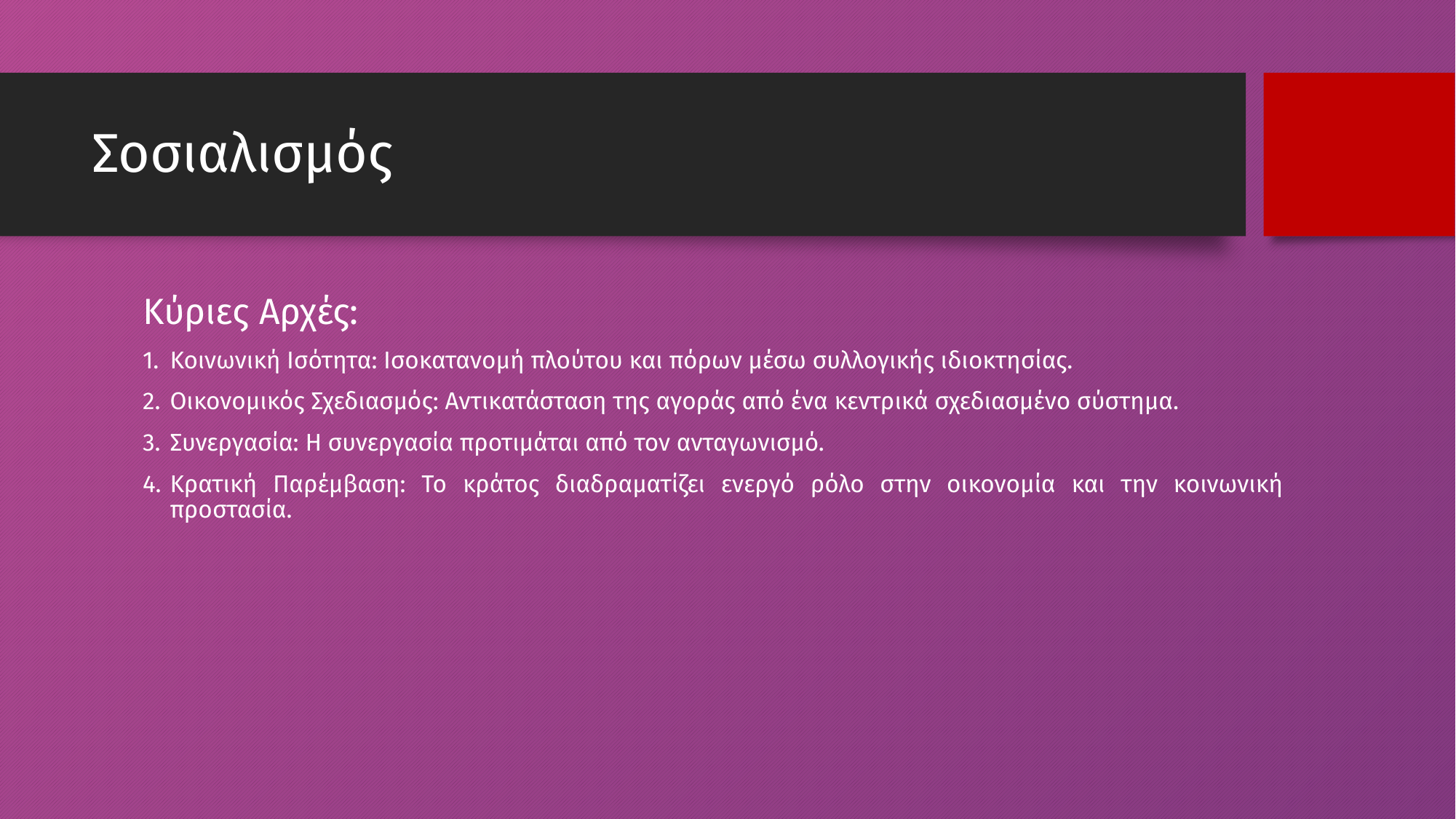

# Σοσιαλισμός

Κύριες Αρχές:
Κοινωνική Ισότητα: Ισοκατανομή πλούτου και πόρων μέσω συλλογικής ιδιοκτησίας.
Οικονομικός Σχεδιασμός: Αντικατάσταση της αγοράς από ένα κεντρικά σχεδιασμένο σύστημα.
Συνεργασία: Η συνεργασία προτιμάται από τον ανταγωνισμό.
Κρατική Παρέμβαση: Το κράτος διαδραματίζει ενεργό ρόλο στην οικονομία και την κοινωνική προστασία.